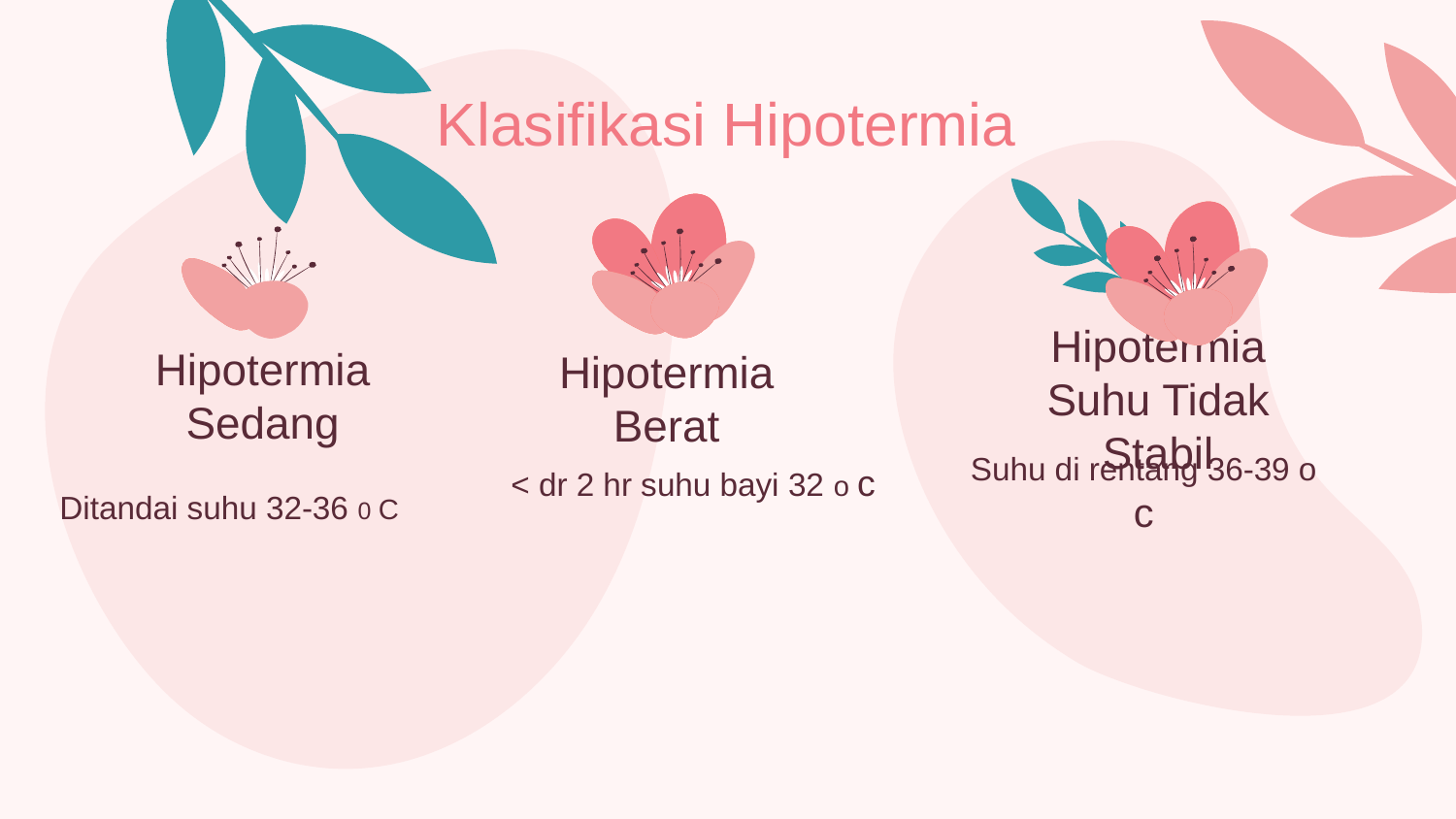

# Klasifikasi Hipotermia

Hipotermia Sedang
Hipotermia Berat
Hipotermia Suhu Tidak Stabil
< dr 2 hr suhu bayi 32 o c
Suhu di rentang 36-39 o c
Ditandai suhu 32-36 0 C